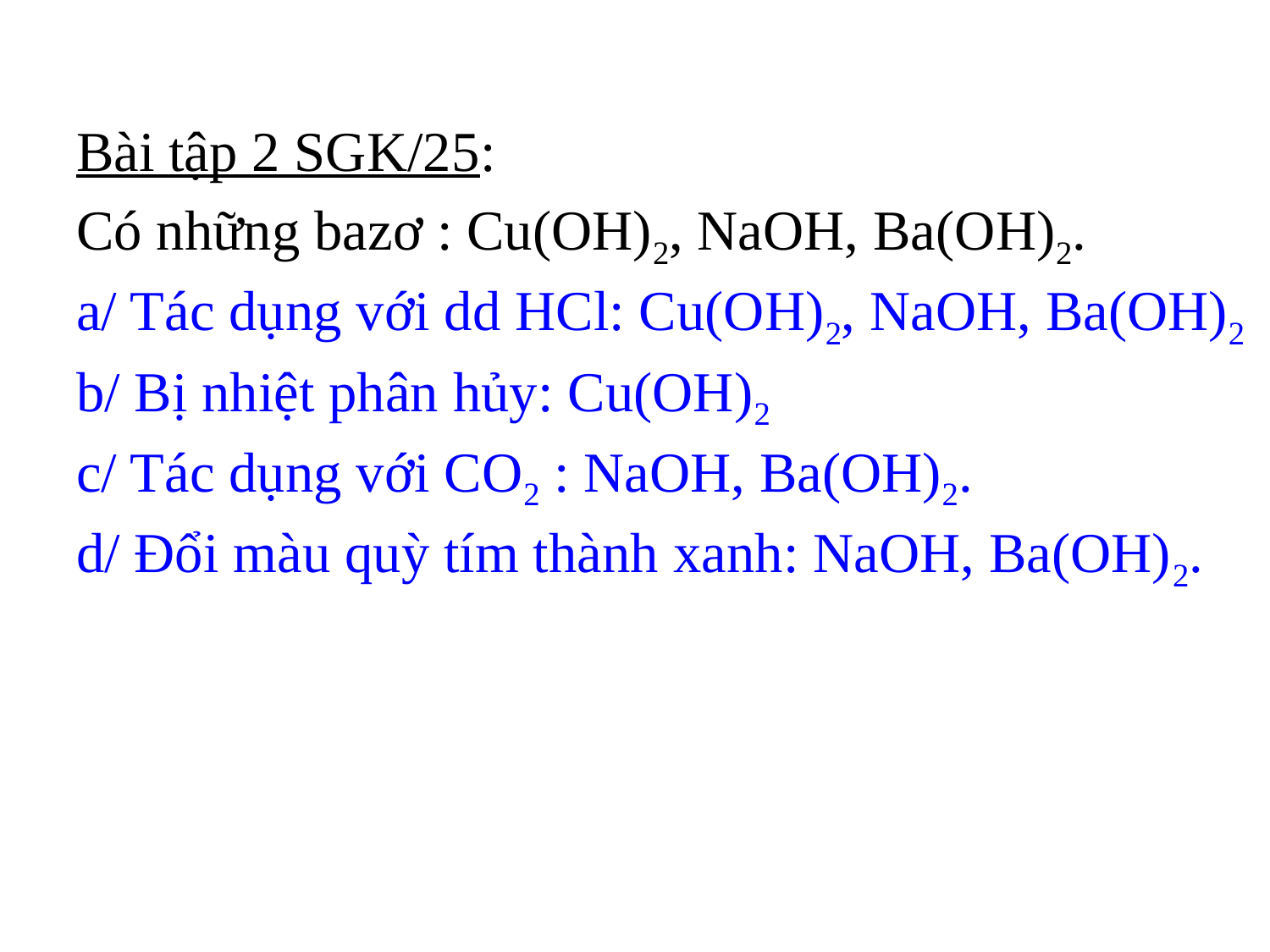

Bài tập 2 SGK/25:
Có những bazơ : Cu(OH)2, NaOH, Ba(OH)2.
a/ Tác dụng với dd HCl: Cu(OH)2, NaOH, Ba(OH)2
b/ Bị nhiệt phân hủy: Cu(OH)2
c/ Tác dụng với CO2 : NaOH, Ba(OH)2.
d/ Đổi màu quỳ tím thành xanh: NaOH, Ba(OH)2.